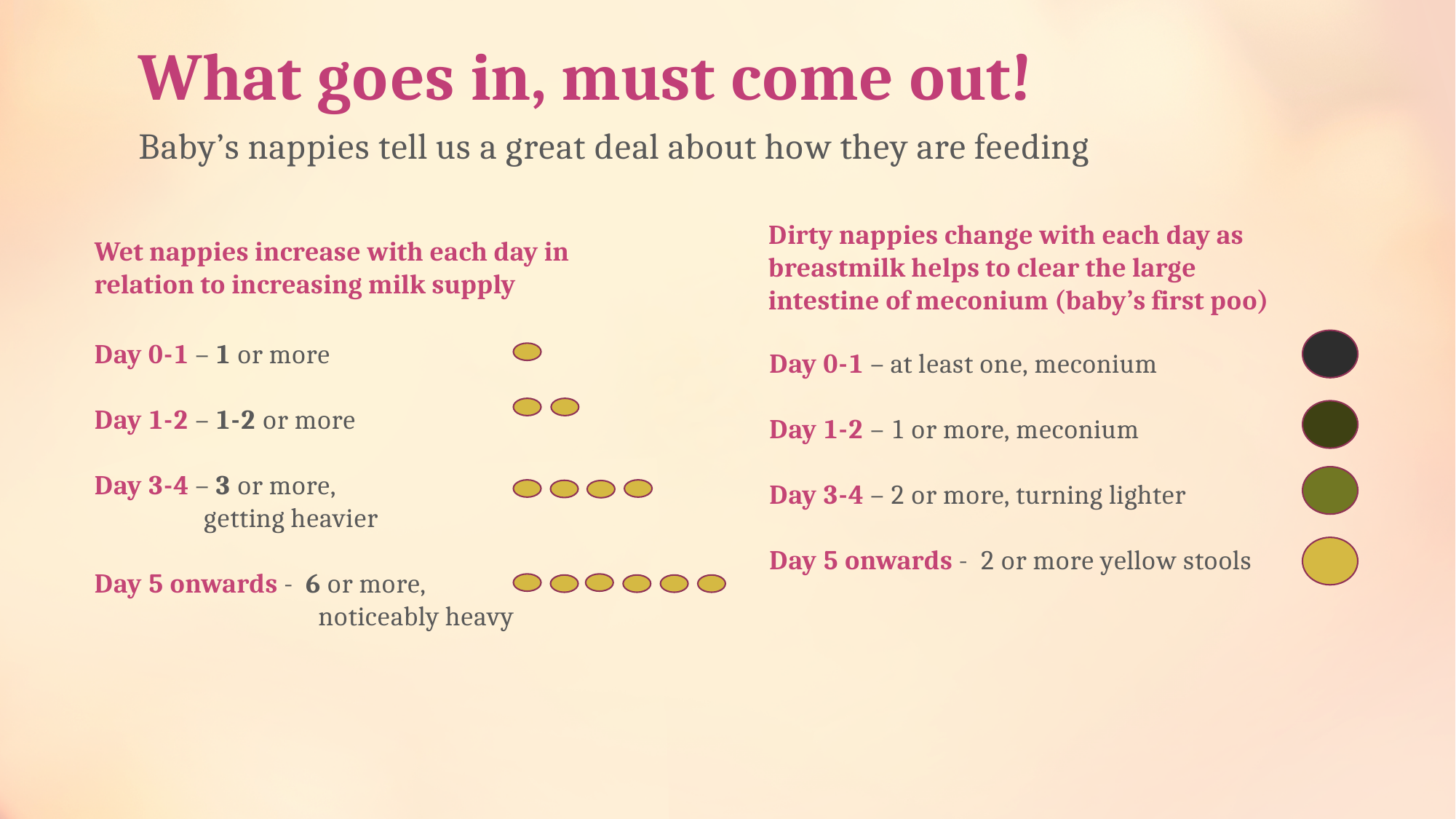

# What goes in, must come out!
Baby’s nappies tell us a great deal about how they are feeding
Dirty nappies change with each day as breastmilk helps to clear the large intestine of meconium (baby’s first poo)
Wet nappies increase with each day in relation to increasing milk supply

Day 0-1 – 1 or more

Day 1-2 – 1-2 or more

Day 3-4 – 3 or more,
	getting heavier

Day 5 onwards -  6 or more,
		 noticeably heavy
Day 0-1 – at least one, meconium

Day 1-2 – 1 or more, meconium

Day 3-4 – 2 or more, turning lighter

Day 5 onwards -  2 or more yellow stools